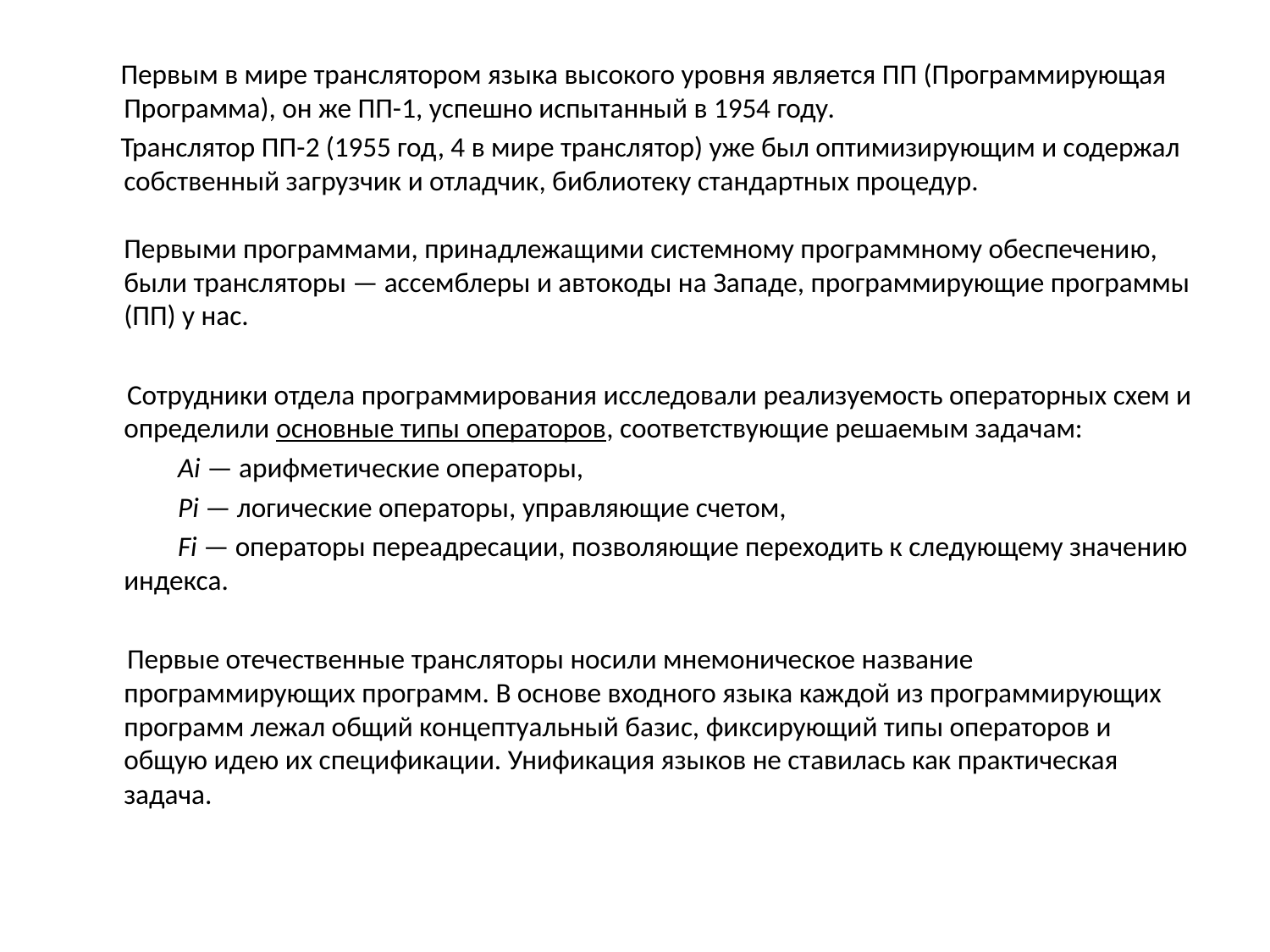

Первым в мире транслятором языка высокого уровня является ПП (Программирующая Программа), он же ПП-1, успешно испытанный в 1954 году.
       Транслятор ПП-2 (1955 год, 4 в мире транслятор) уже был оптимизирующим и содержал собственный загрузчик и отладчик, библиотеку стандартных процедур.
Первыми программами, принадлежащими системному программному обеспечению, были трансляторы — ассемблеры и автокоды на Западе, программирующие программы (ПП) у нас.

        Сотрудники отдела программирования исследовали реализуемость операторных схем и определили основные типы операторов, соответствующие решаемым задачам:
                Ai — арифметические операторы,
                Pi — логические операторы, управляющие счетом,
                Fi — операторы переадресации, позволяющие переходить к следующему значению индекса.

        Первые отечественные трансляторы носили мнемоническое название программирующих программ. В основе входного языка каждой из программирующих программ лежал общий концептуальный базис, фиксирующий типы операторов и общую идею их спецификации. Унификация языков не ставилась как практическая задача.